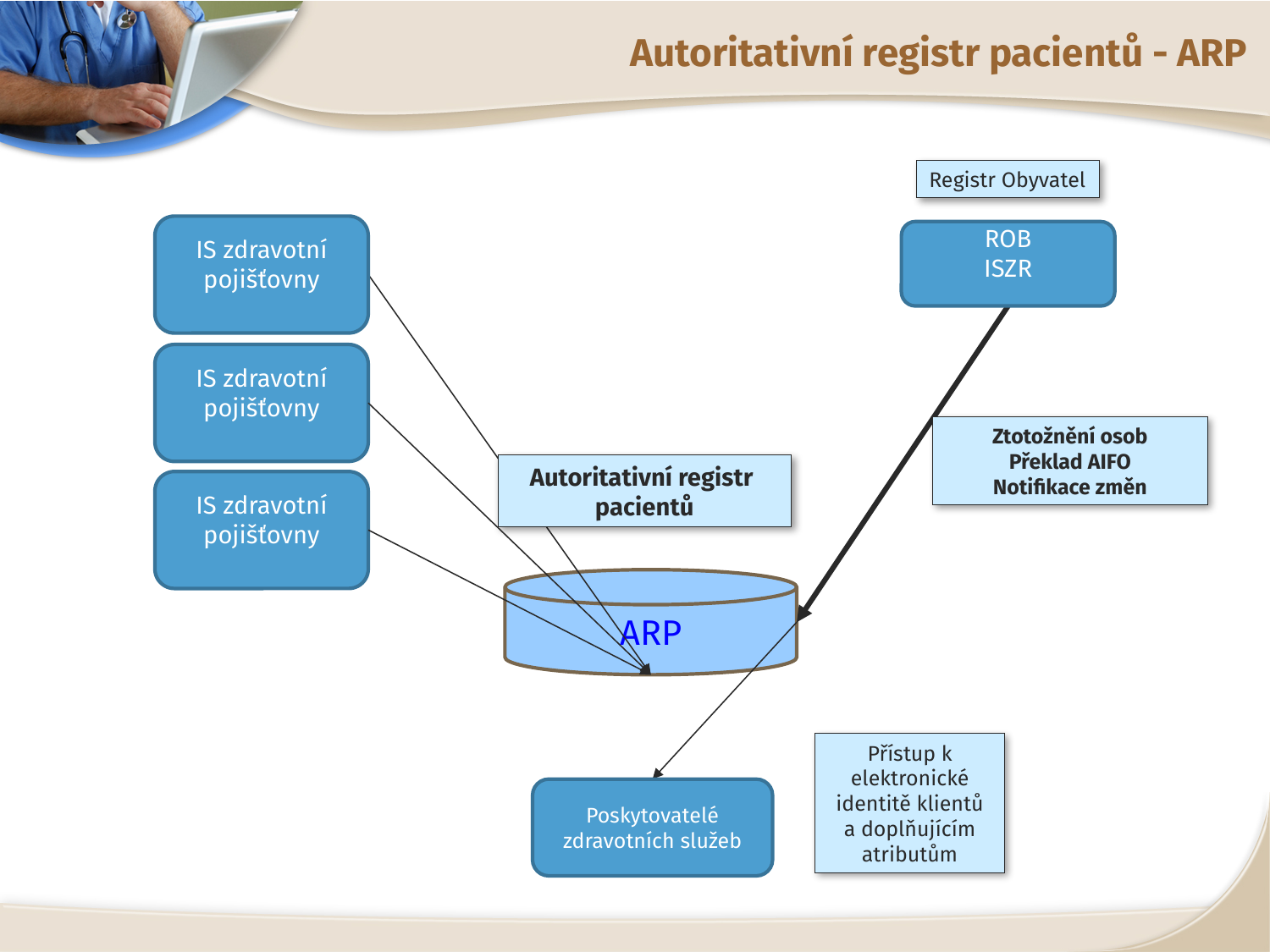

# Autoritativní registr pacientů - ARP
Registr Obyvatel
IS zdravotní pojišťovny

ROB
ISZR

IS zdravotní pojišťovny

Ztotožnění osob
Překlad AIFO
Notifikace změn
Autoritativní registr
pacientů
IS zdravotní pojišťovny

ARP
Přístup k elektronické identitě klientů
a doplňujícím atributům
Poskytovatelé zdravotních služeb